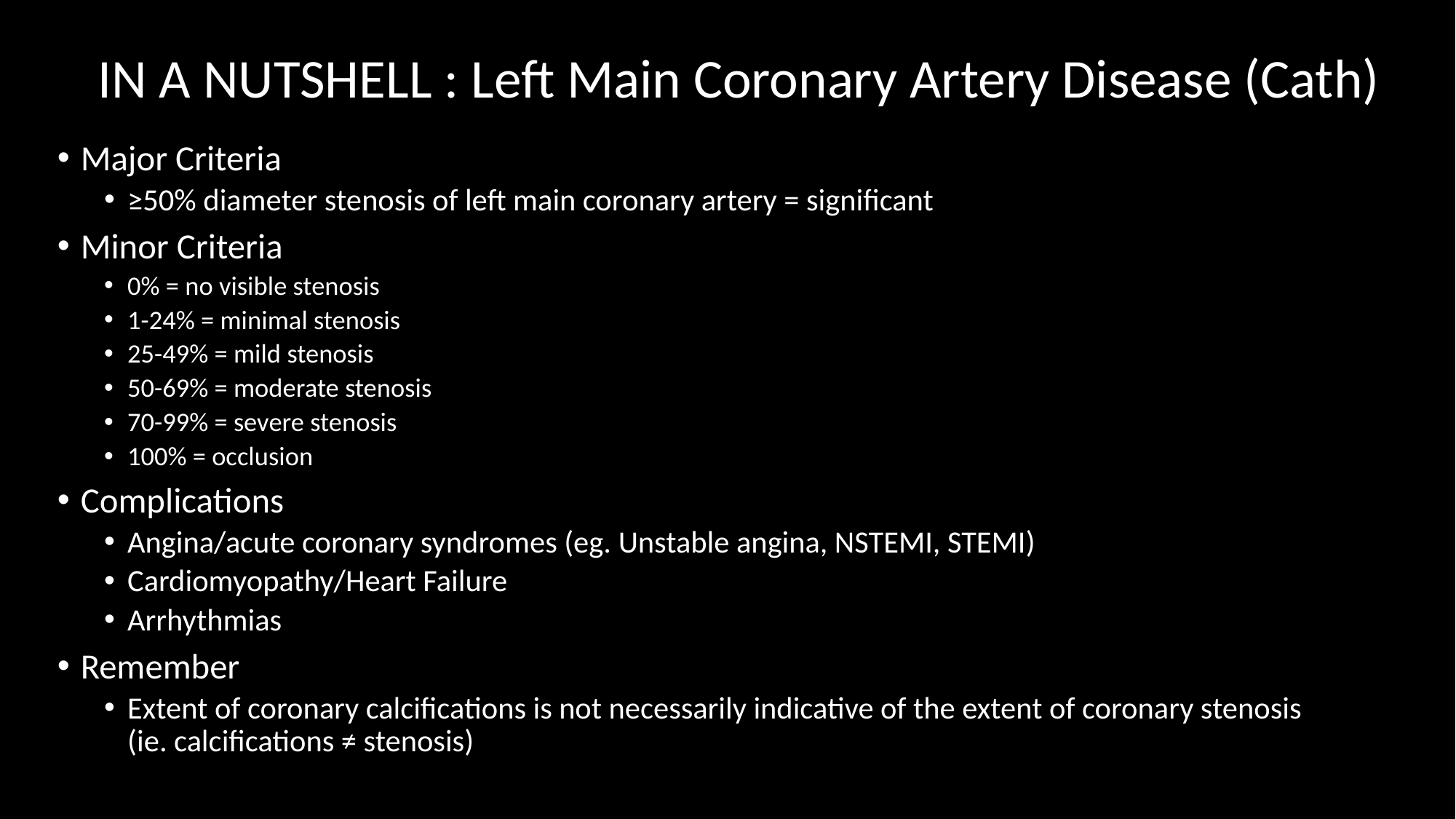

# IN A NUTSHELL : Left Main Coronary Artery Disease (Cath)
Major Criteria
≥50% diameter stenosis of left main coronary artery = significant
Minor Criteria
0% = no visible stenosis
1-24% = minimal stenosis
25-49% = mild stenosis
50-69% = moderate stenosis
70-99% = severe stenosis
100% = occlusion
Complications
Angina/acute coronary syndromes (eg. Unstable angina, NSTEMI, STEMI)
Cardiomyopathy/Heart Failure
Arrhythmias
Remember
Extent of coronary calcifications is not necessarily indicative of the extent of coronary stenosis (ie. calcifications ≠ stenosis)